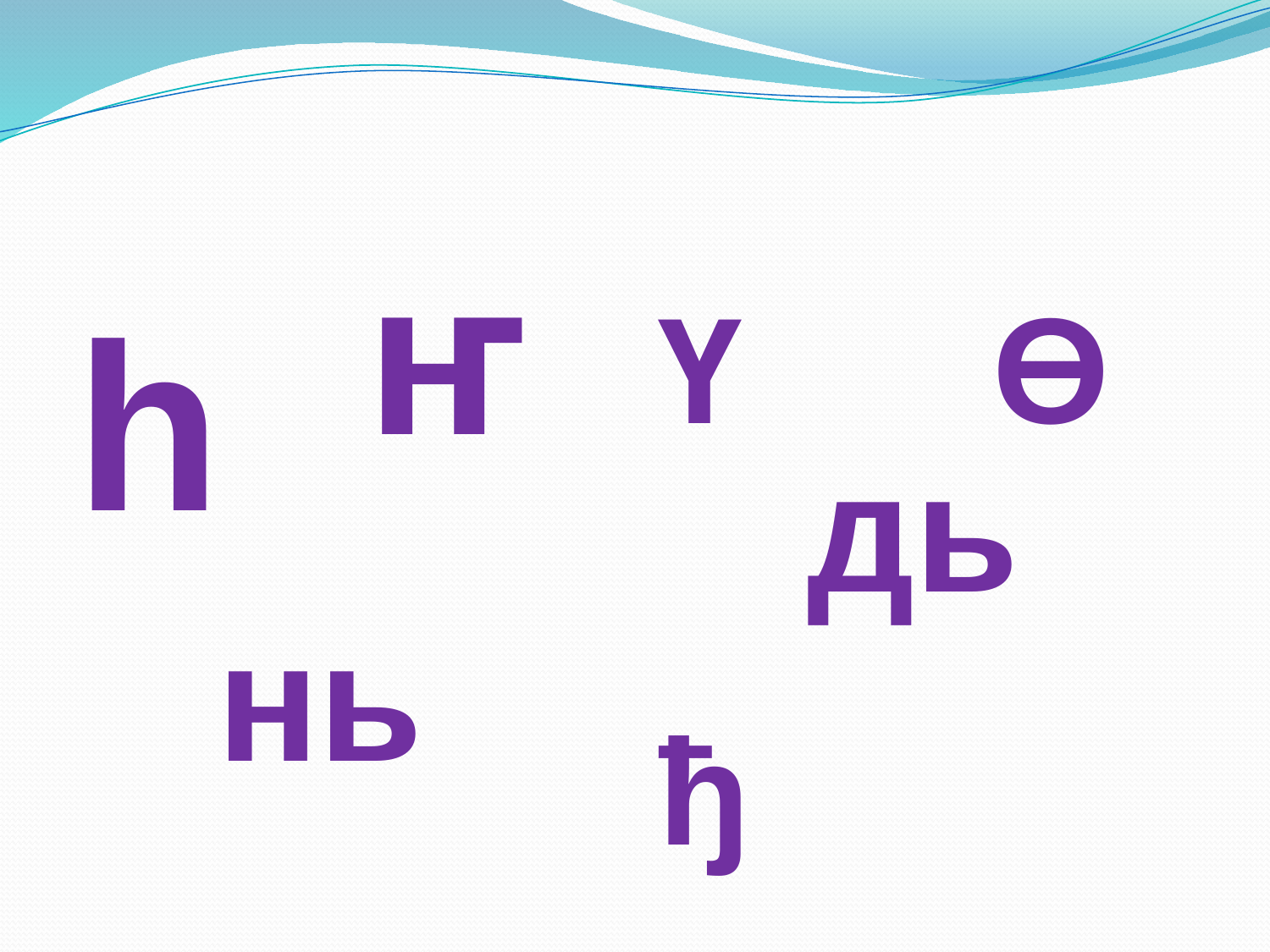

#
ҥ
h
   нь

Ү      Ө

ђ

дь